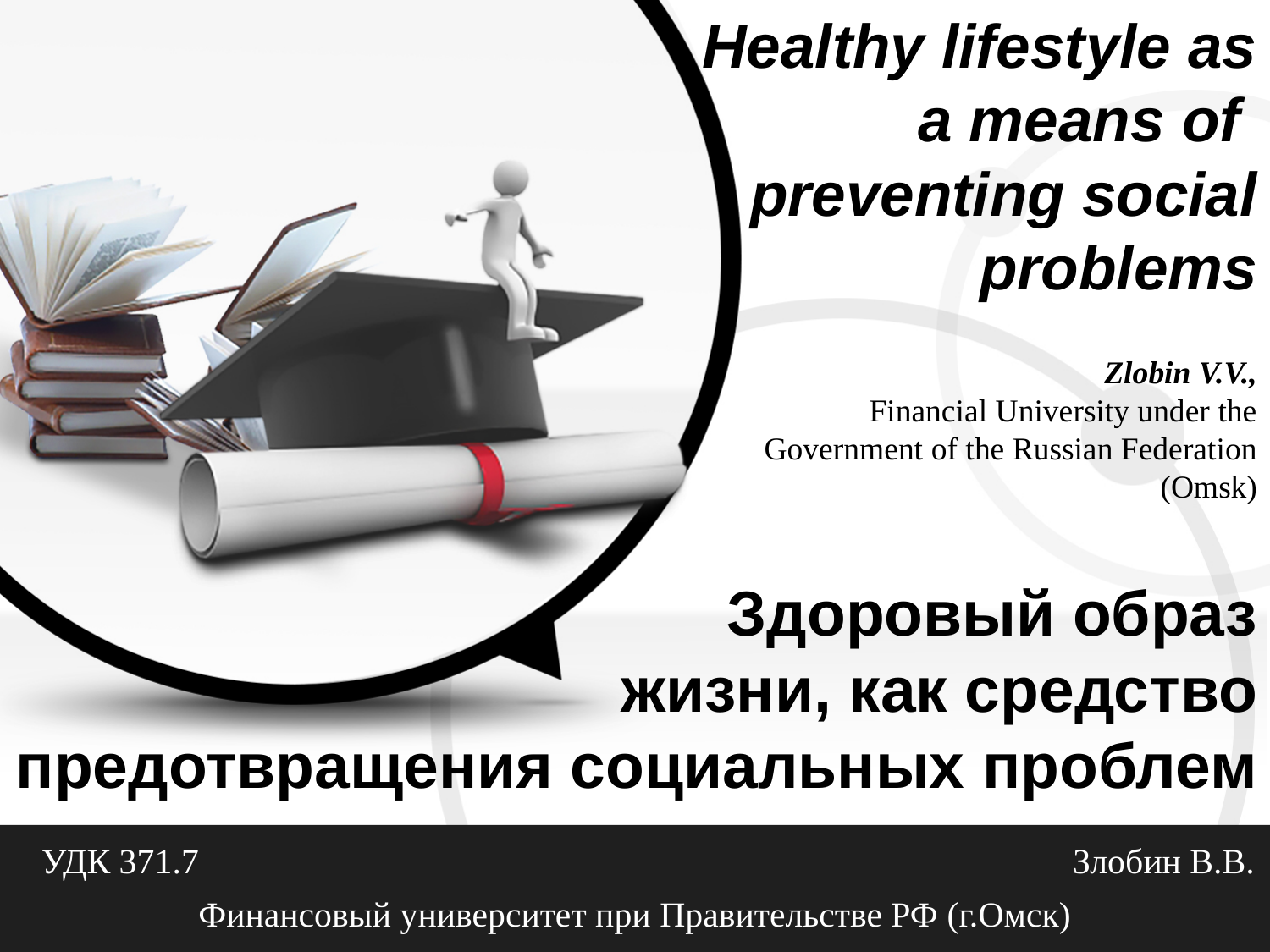

Healthy lifestyle as
 a means of
preventing social
 problems
Zlobin V.V.,
Financial University under the Government of the Russian Federation (Omsk)

Здоровый образ
 жизни, как средство
предотвращения социальных проблем
    УДК 371.7							     Злобин В.В.
Финансовый университет при Правительстве РФ (г.Омск)